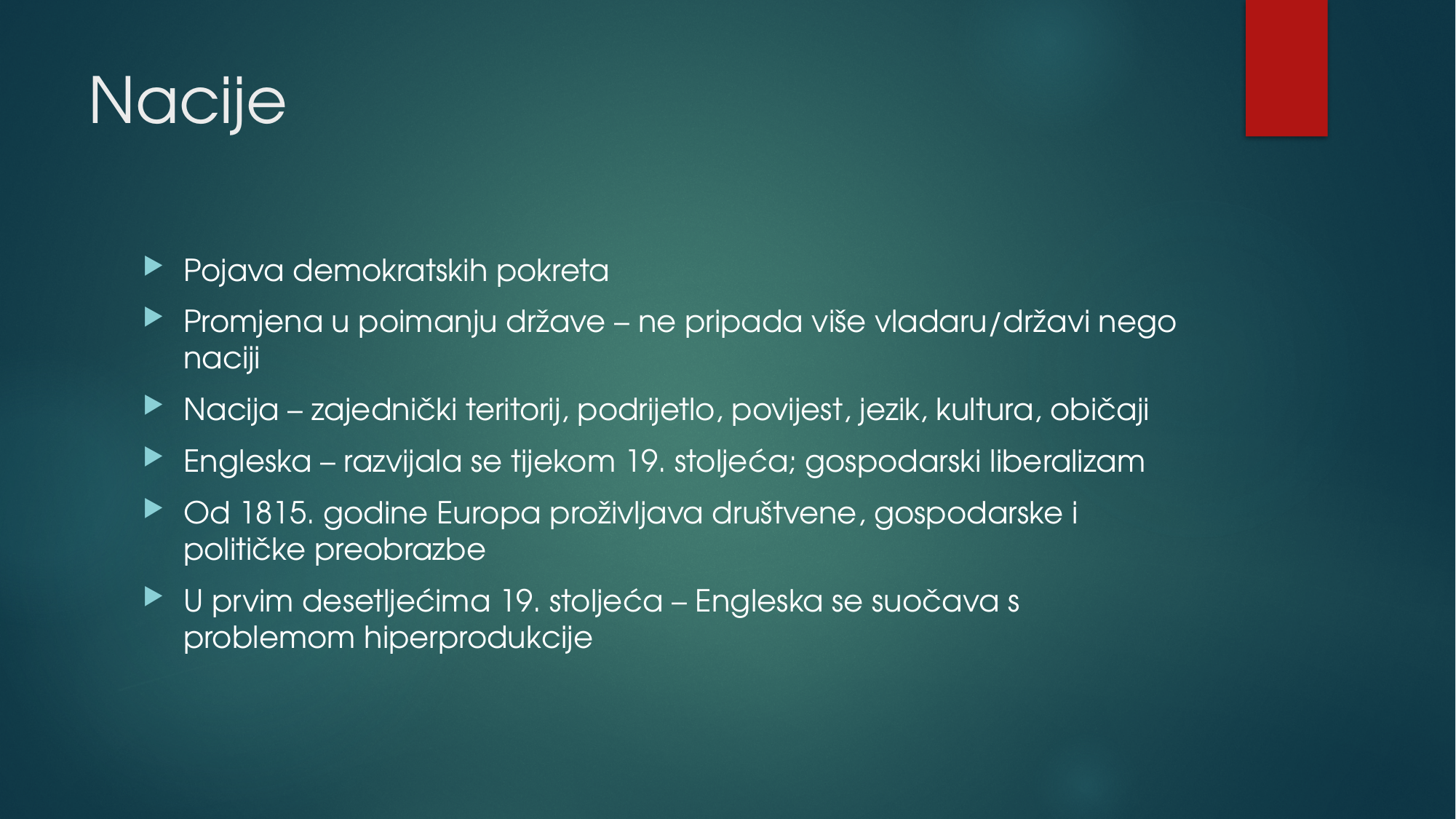

# Nacije
Pojava demokratskih pokreta
Promjena u poimanju države – ne pripada više vladaru/državi nego naciji
Nacija – zajednički teritorij, podrijetlo, povijest, jezik, kultura, običaji
Engleska – razvijala se tijekom 19. stoljeća; gospodarski liberalizam
Od 1815. godine Europa proživljava društvene, gospodarske i političke preobrazbe
U prvim desetljećima 19. stoljeća – Engleska se suočava s problemom hiperprodukcije